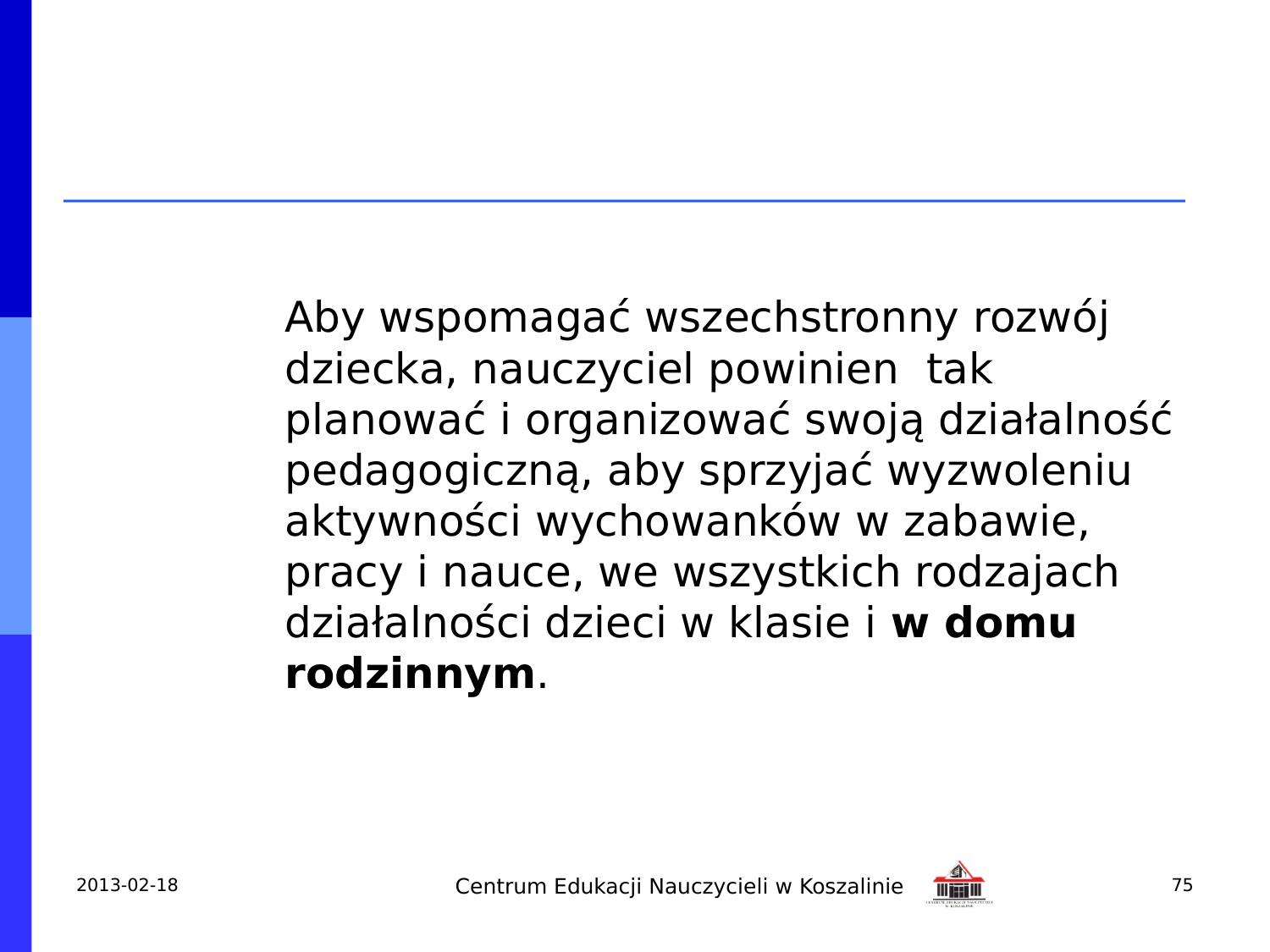

Aby wspomagać wszechstronny rozwój dziecka, nauczyciel powinien  tak planować i organizować swoją działalność pedagogiczną, aby sprzyjać wyzwoleniu aktywności wychowanków w zabawie, pracy i nauce, we wszystkich rodzajach działalności dzieci w klasie i w domu rodzinnym.
2013-02-18
75